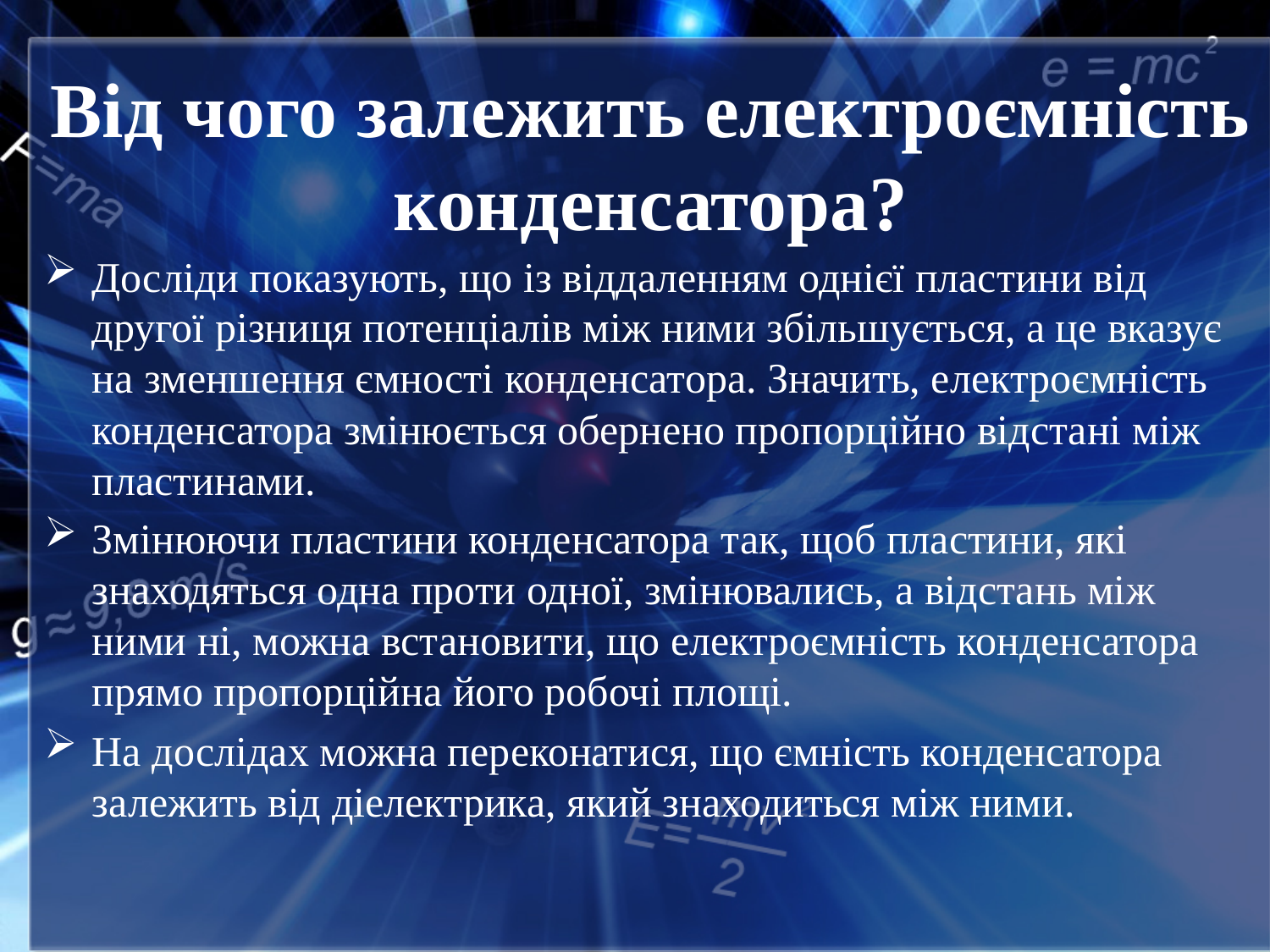

# Від чого залежить електроємність конденсатора?
Досліди показують, що із віддаленням однієї пластини від другої різниця потенціалів між ними збільшується, а це вказує на зменшення ємності конденсатора. Значить, електроємність конденсатора змінюється обернено пропорційно відстані між пластинами.
Змінюючи пластини конденсатора так, щоб пластини, які знаходяться одна проти одної, змінювались, а відстань між ними ні, можна встановити, що електроємність конденсатора прямо пропорційна його робочі площі.
На дослідах можна переконатися, що ємність конденсатора залежить від діелектрика, який знаходиться між ними.